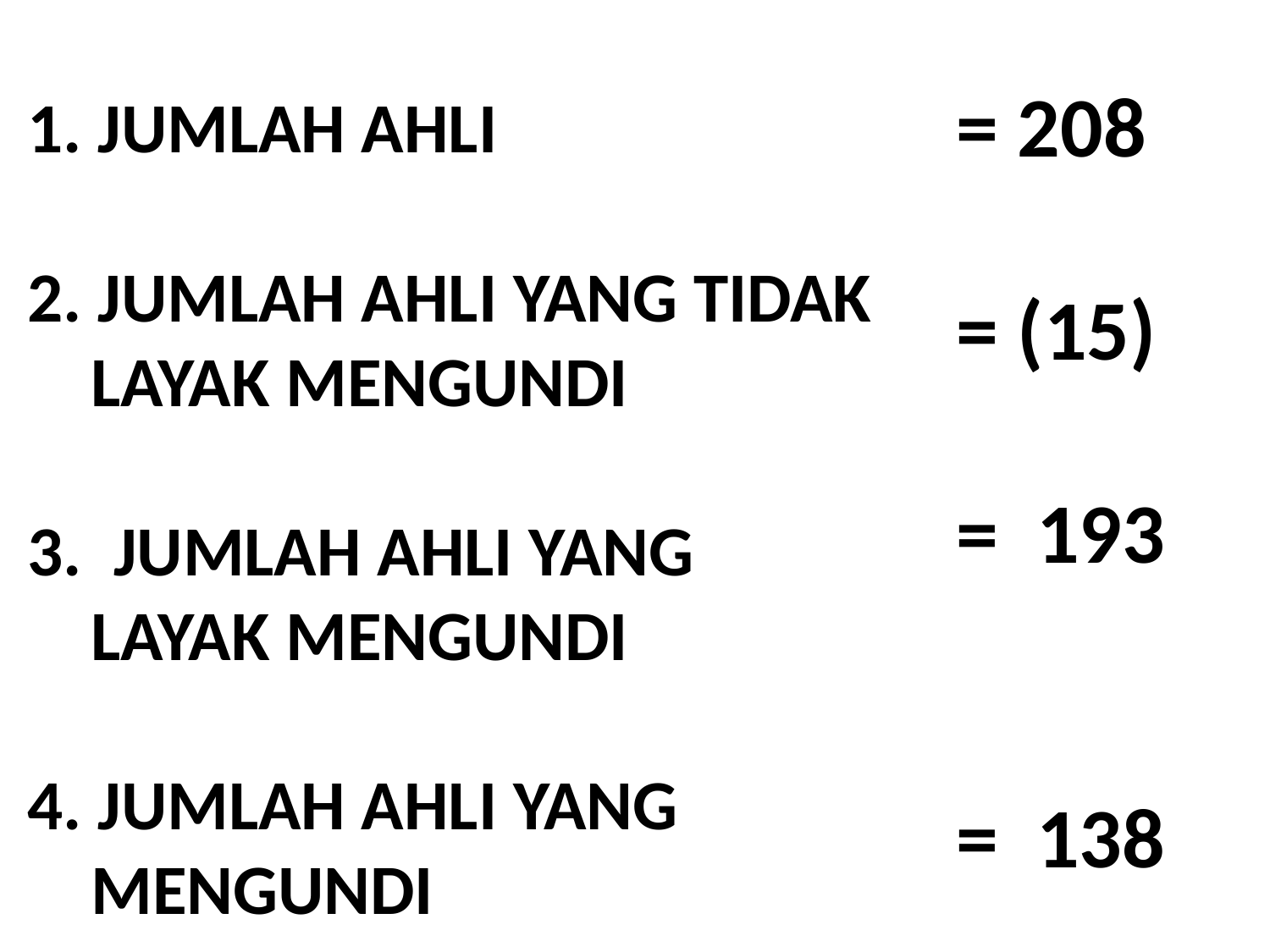

= 208

   = (15)

   =  193

   =  138
1. JUMLAH AHLI

2. JUMLAH AHLI YANG TIDAK
    LAYAK MENGUNDI

3.  JUMLAH AHLI YANG
    LAYAK MENGUNDI

4. JUMLAH AHLI YANG
    MENGUNDI